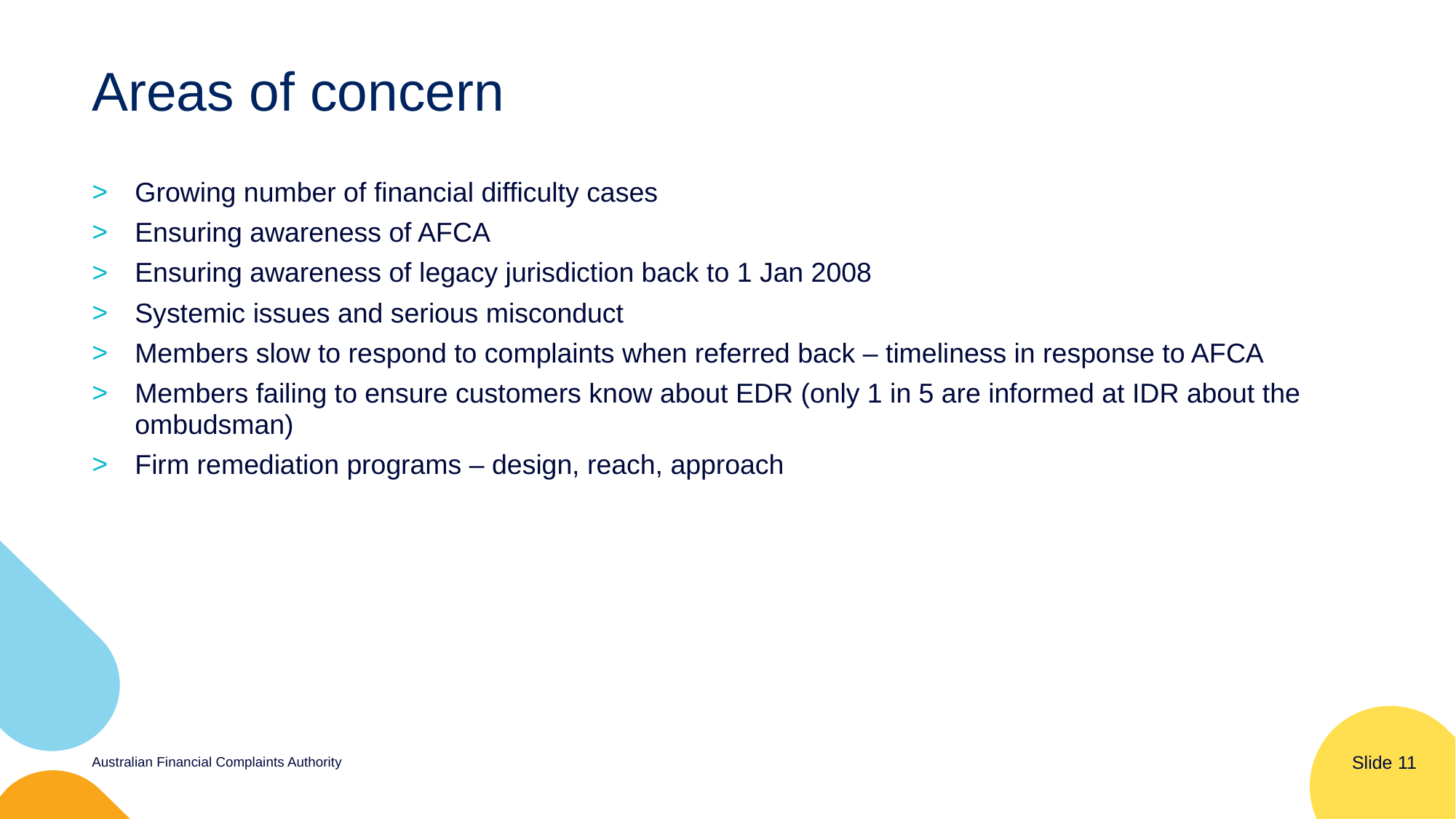

# Areas of concern
Growing number of financial difficulty cases
Ensuring awareness of AFCA
Ensuring awareness of legacy jurisdiction back to 1 Jan 2008
Systemic issues and serious misconduct
Members slow to respond to complaints when referred back – timeliness in response to AFCA
Members failing to ensure customers know about EDR (only 1 in 5 are informed at IDR about the ombudsman)
Firm remediation programs – design, reach, approach
Australian Financial Complaints Authority
Slide 11